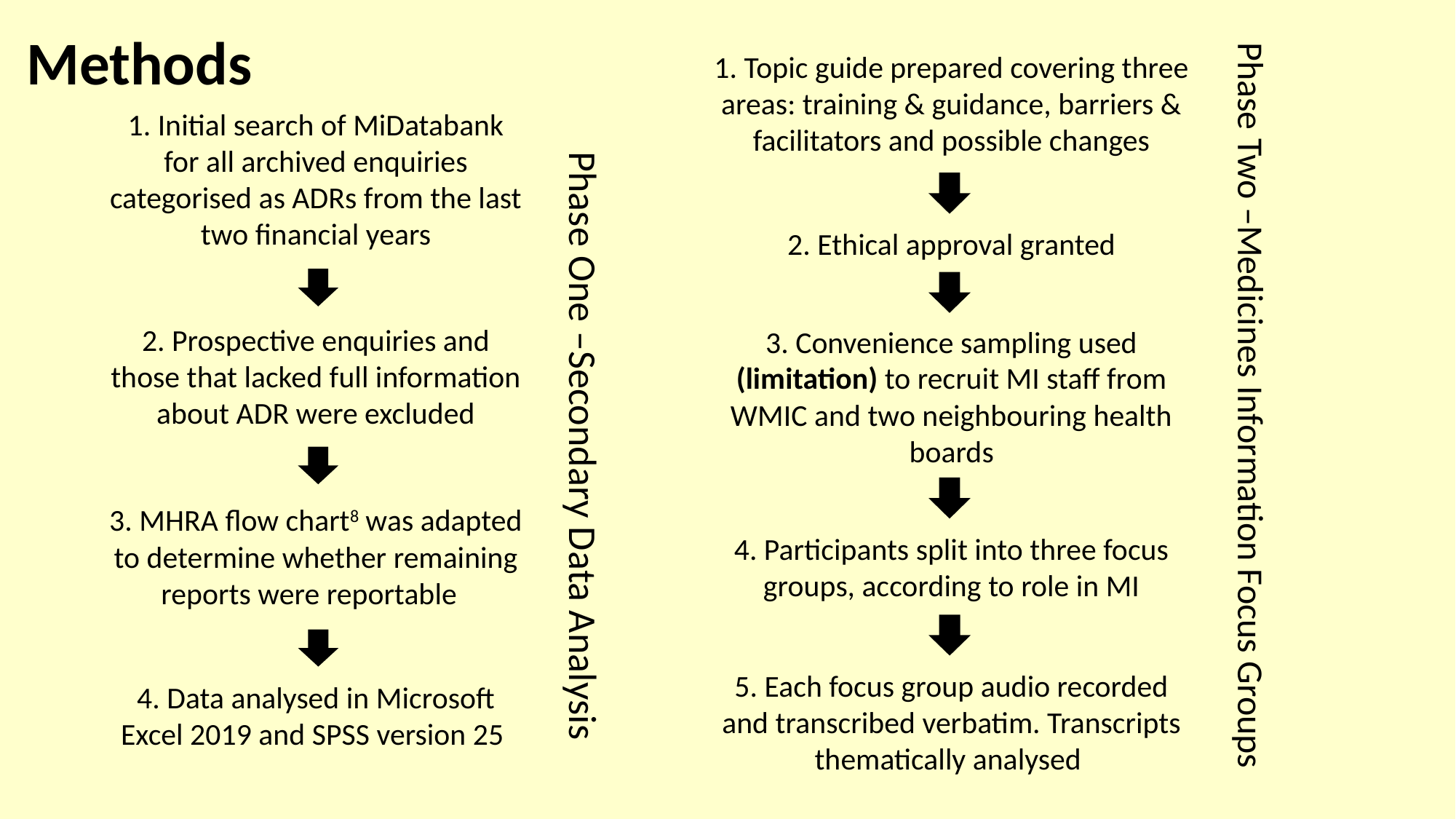

Methods
Phase Two –Medicines Information Focus Groups
1. Topic guide prepared covering three areas: training & guidance, barriers & facilitators and possible changes

2. Ethical approval granted

3. Convenience sampling used (limitation) to recruit MI staff from WMIC and two neighbouring health boards

4. Participants split into three focus groups, according to role in MI

5. Each focus group audio recorded and transcribed verbatim. Transcripts thematically analysed
1. Initial search of MiDatabank for all archived enquiries categorised as ADRs from the last two financial years
2. Prospective enquiries and those that lacked full information about ADR were excluded
3. MHRA flow chart8 was adapted to determine whether remaining reports were reportable
4. Data analysed in Microsoft Excel 2019 and SPSS version 25

Phase One –Secondary Data Analysis